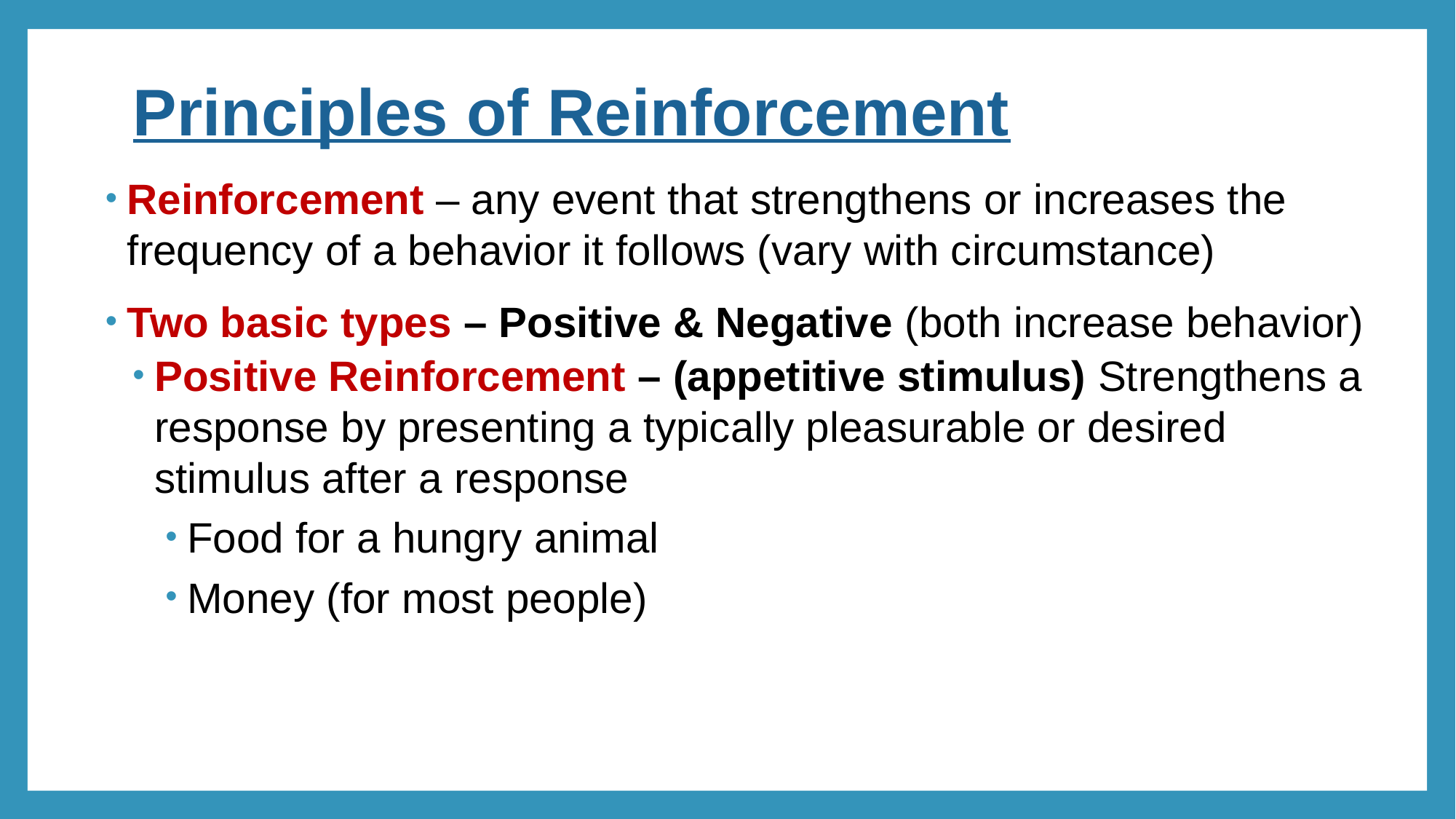

# Principles of Reinforcement
Reinforcement – any event that strengthens or increases the frequency of a behavior it follows (vary with circumstance)
Two basic types – Positive & Negative (both increase behavior)
Positive Reinforcement – (appetitive stimulus) Strengthens a response by presenting a typically pleasurable or desired stimulus after a response
Food for a hungry animal
Money (for most people)